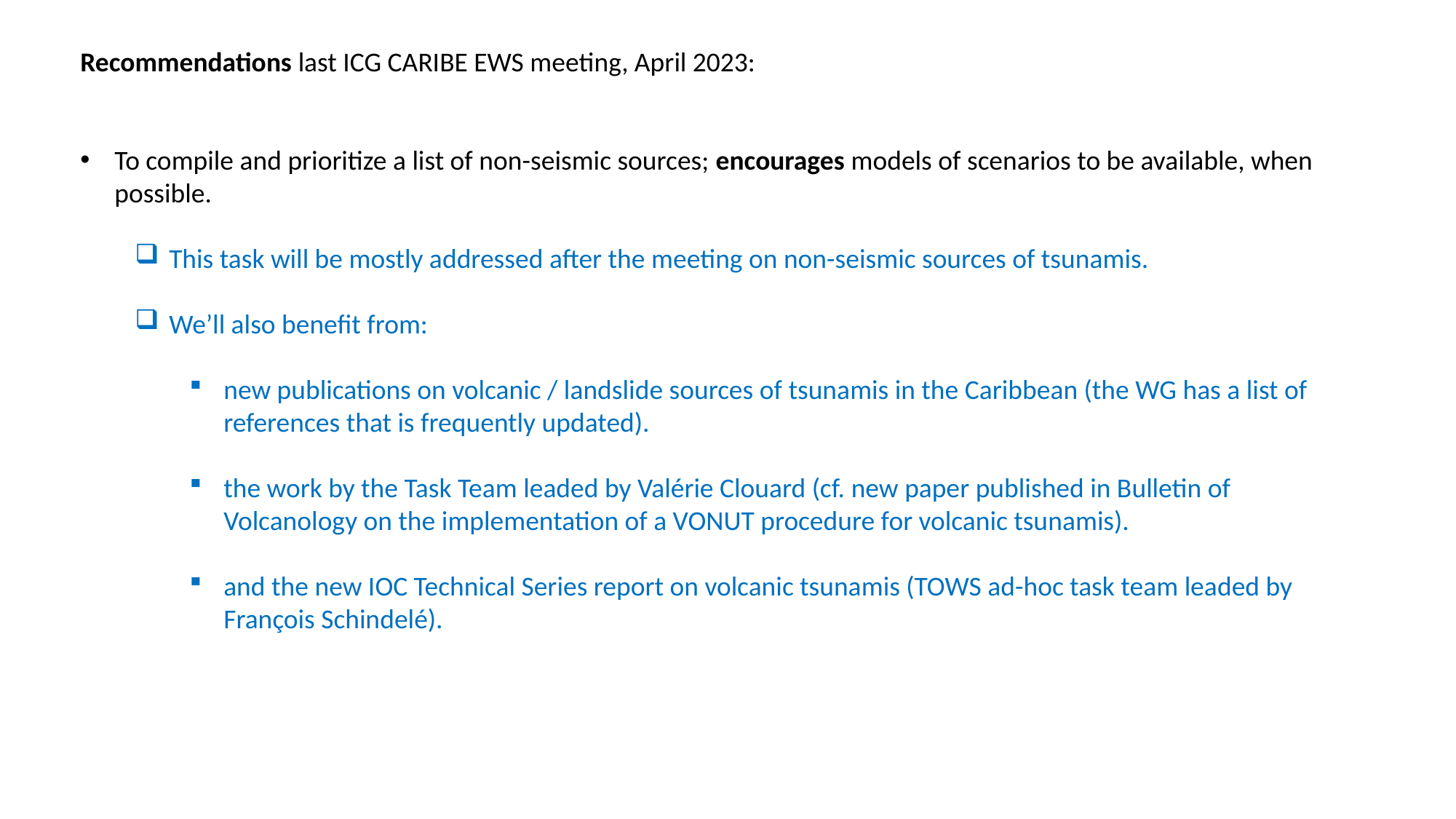

Recommendations last ICG CARIBE EWS meeting, April 2023:

To compile and prioritize a list of non-seismic sources; encourages models of scenarios to be available, when possible.

This task will be mostly addressed after the meeting on non-seismic sources of tsunamis.

We’ll also benefit from:

new publications on volcanic / landslide sources of tsunamis in the Caribbean (the WG has a list of references that is frequently updated).

the work by the Task Team leaded by Valérie Clouard (cf. new paper published in Bulletin of Volcanology on the implementation of a VONUT procedure for volcanic tsunamis).

and the new IOC Technical Series report on volcanic tsunamis (TOWS ad-hoc task team leaded by François Schindelé).